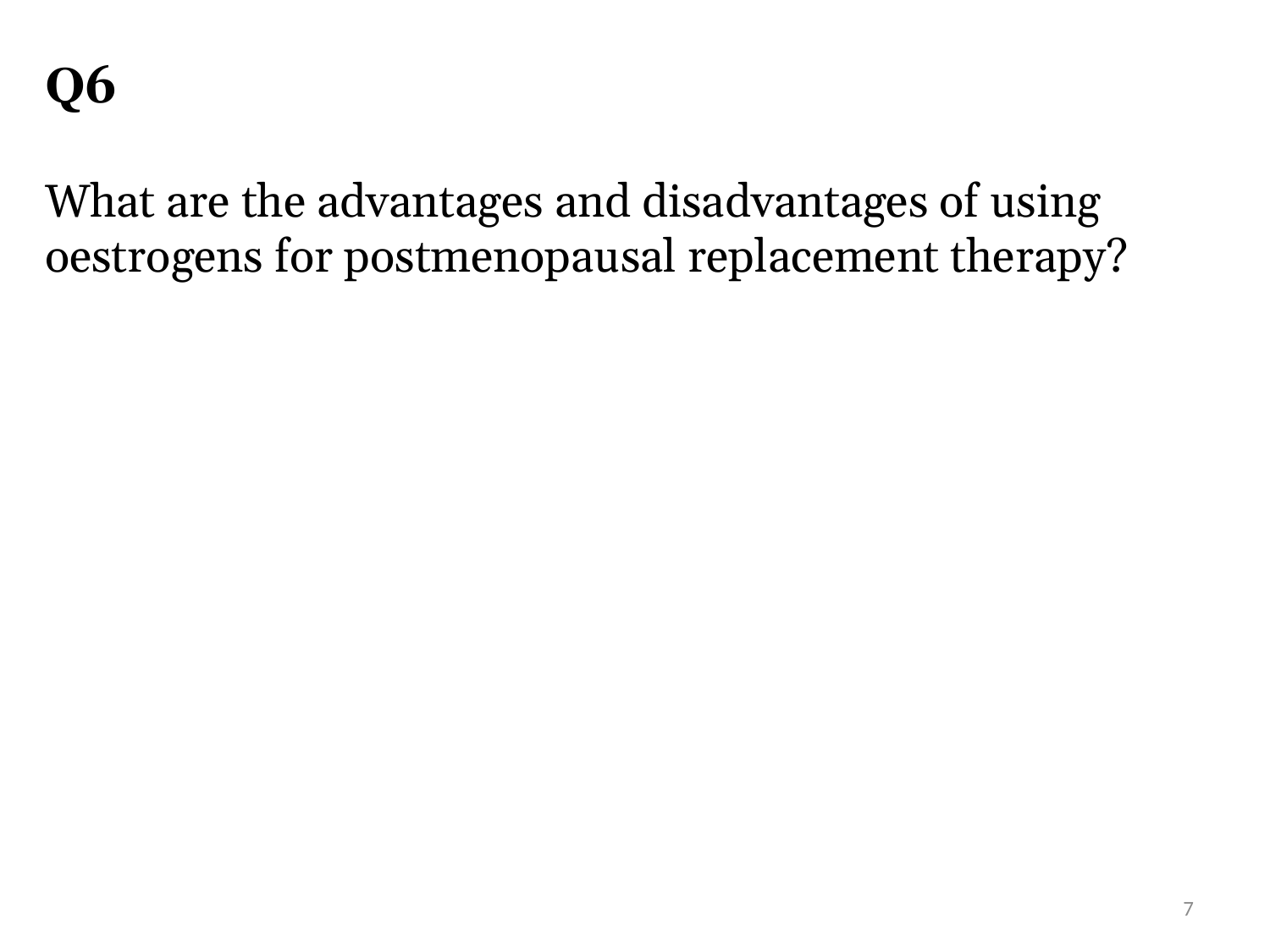

# Q6
What are the advantages and disadvantages of using oestrogens for postmenopausal replacement therapy?
7